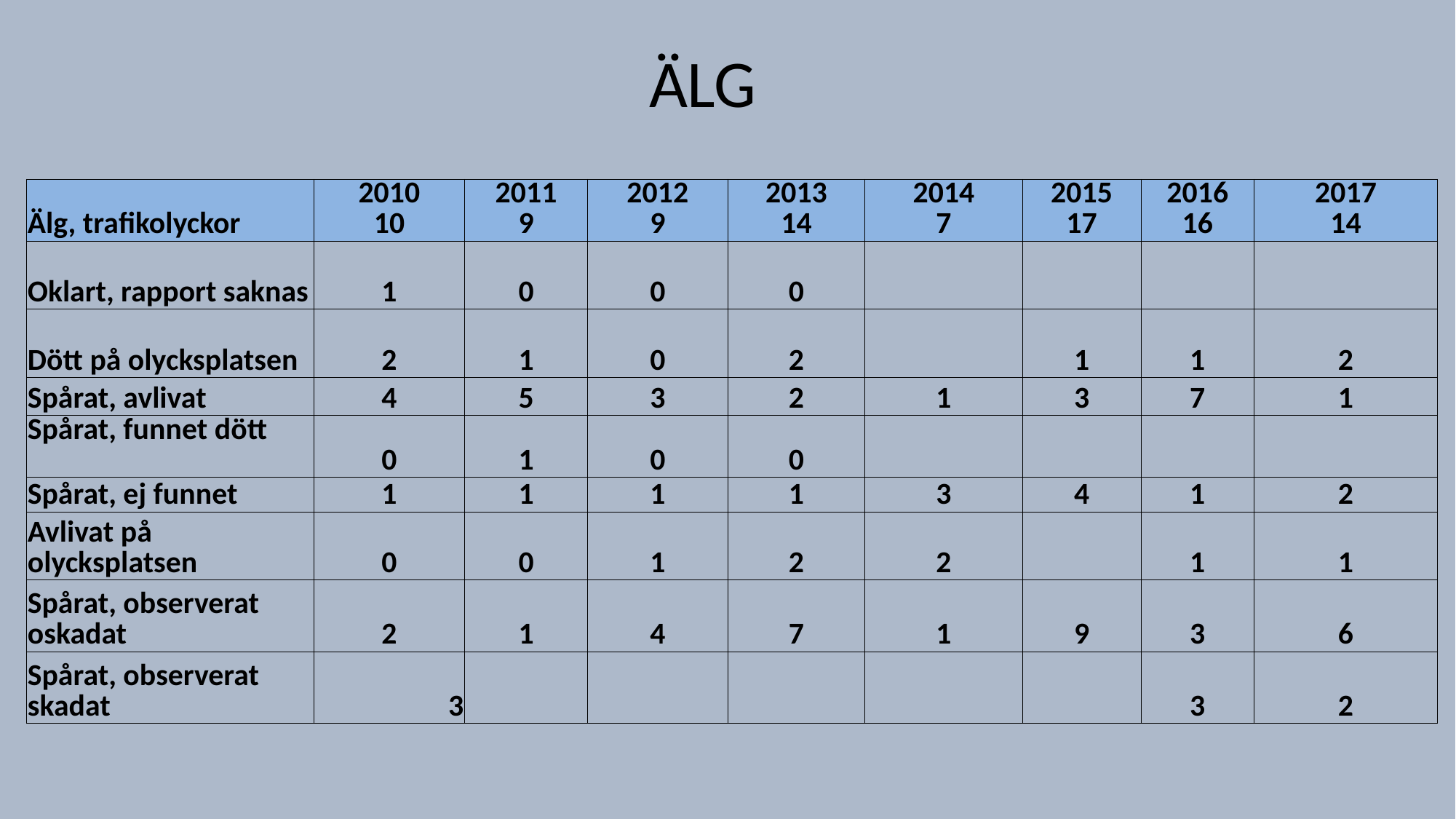

# ÄLG
| Älg, trafikolyckor | 2010 10 | 2011 9 | 2012 9 | 2013 14 | 2014 7 | 2015 17 | 2016 16 | 2017 14 |
| --- | --- | --- | --- | --- | --- | --- | --- | --- |
| Oklart, rapport saknas | 1 | 0 | 0 | 0 |  |  |  |  |
| Dött på olycksplatsen | 2 | 1 | 0 | 2 |  | 1 | 1 | 2 |
| Spårat, avlivat | 4 | 5 | 3 | 2 | 1 | 3 | 7 | 1 |
| Spårat, funnet dött | 0 | 1 | 0 | 0 |  |  |  |  |
| Spårat, ej funnet | 1 | 1 | 1 | 1 | 3 | 4 | 1 | 2 |
| Avlivat på olycksplatsen | 0 | 0 | 1 | 2 | 2 |  | 1 | 1 |
| Spårat, observerat oskadat | 2 | 1 | 4 | 7 | 1 | 9 | 3 | 6 |
| Spårat, observerat skadat | 3 |  |  |  |  |  | 3 | 2 |